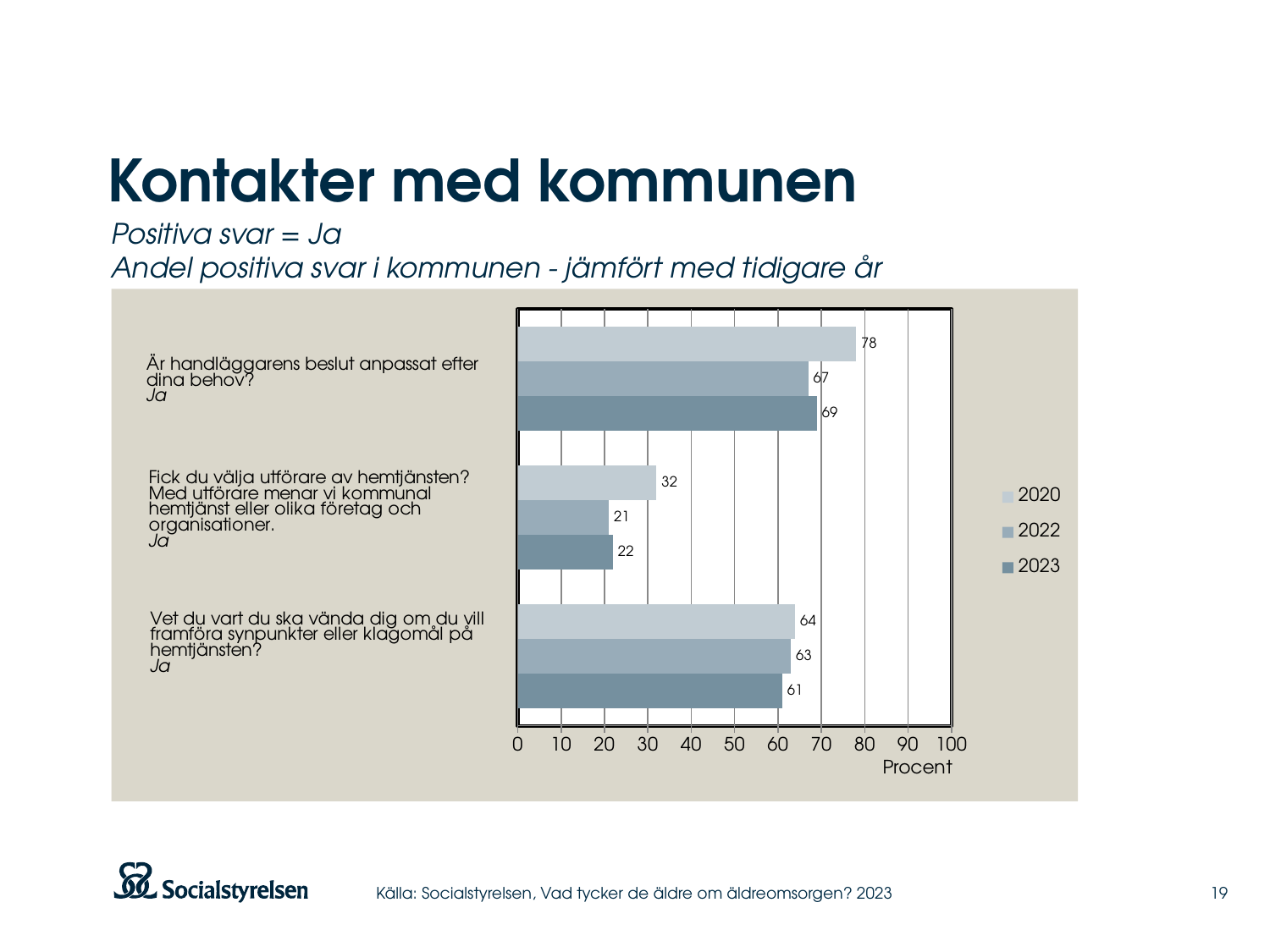

# Kontakter med kommunen
Positiva svar = Ja
Andel positiva svar i kommunen - jämfört med tidigare år

### Chart

| Category | 2023 | 2022 | 2020 |
|---|---|---|---|
| Vet du vart du ska vända dig om du vill framföra synpunkter eller klagomål på hemtjänsten? | 61.0 | 63.0 | 64.0 |
| Fick du välja utförare av hemtjänsten? Med utförare menar vi kommunal hemtjänst eller olika företag och organisationer. | 22.0 | 21.0 | 32.0 |
| Är handläggarens beslut anpassat efter dina behov? | 69.0 | 67.0 | 78.0 |
Källa: Socialstyrelsen, Vad tycker de äldre om äldreomsorgen? 2023
19